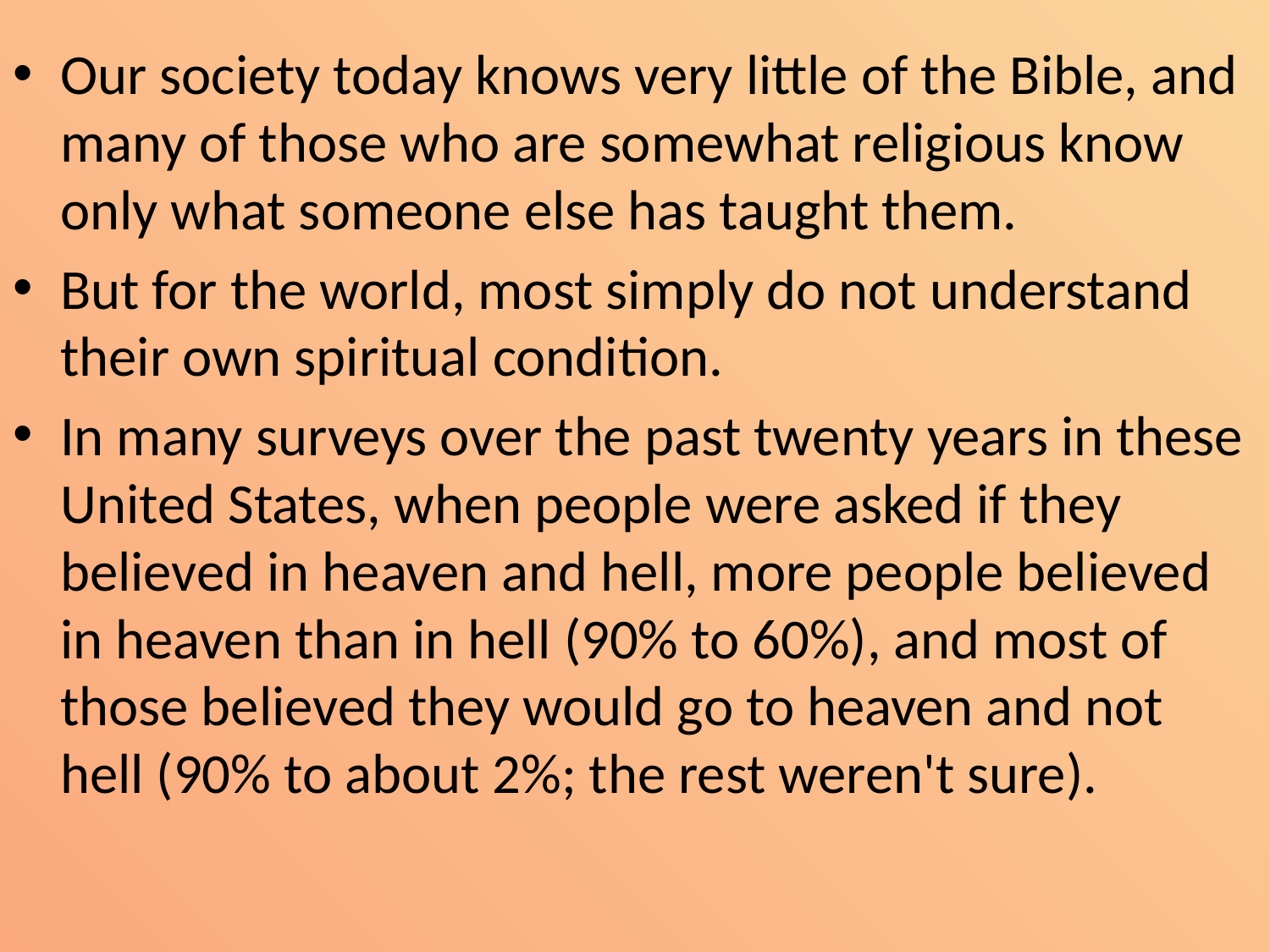

Our society today knows very little of the Bible, and many of those who are somewhat religious know only what someone else has taught them.
But for the world, most simply do not understand their own spiritual condition.
In many surveys over the past twenty years in these United States, when people were asked if they believed in heaven and hell, more people believed in heaven than in hell (90% to 60%), and most of those believed they would go to heaven and not hell (90% to about 2%; the rest weren't sure).